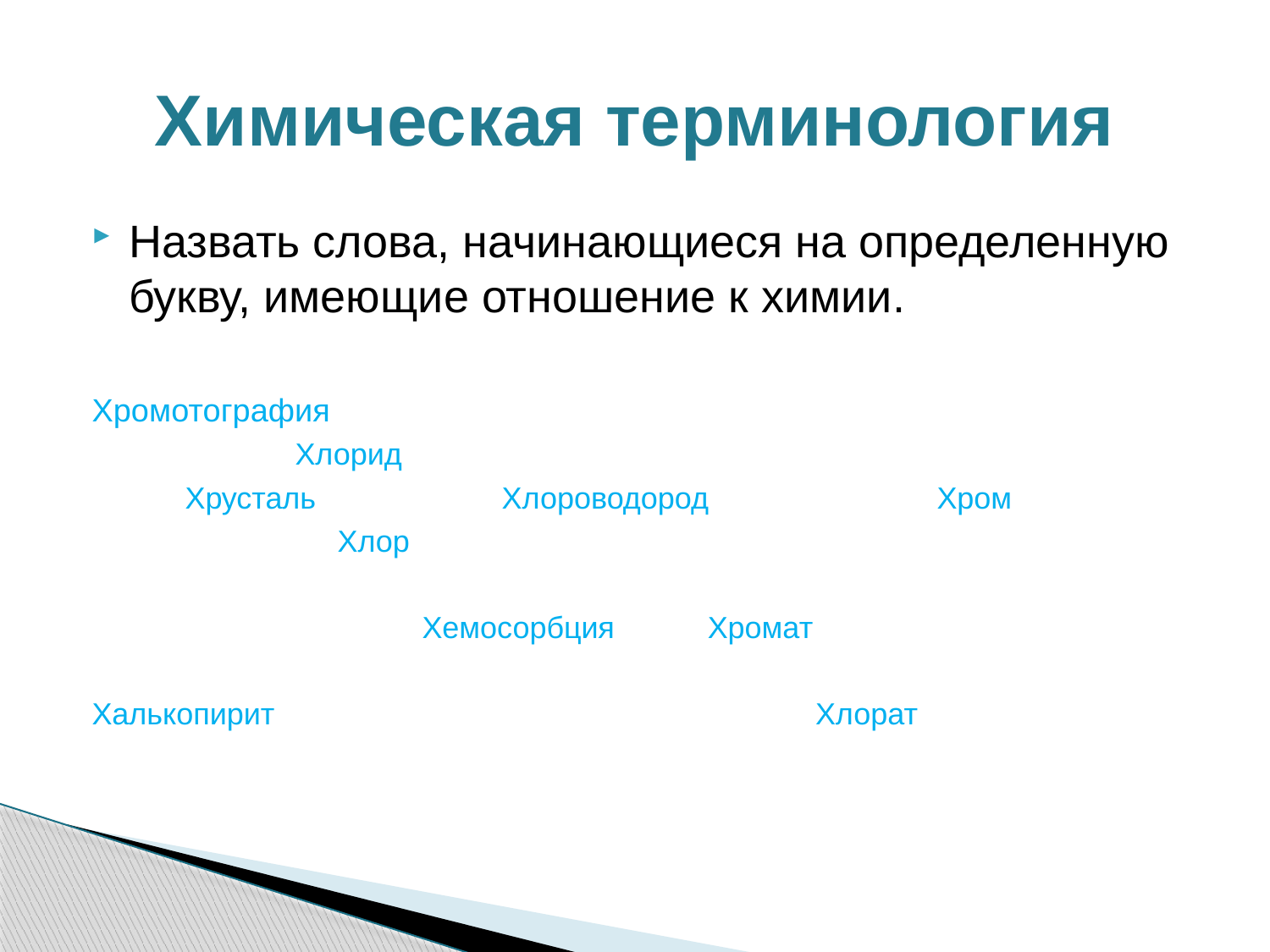

# Химическая терминология
Назвать слова, начинающиеся на определенную букву, имеющие отношение к химии.

Хромотография
                        Хлорид
           Хрусталь                      Хлороводород                           Хром
                             Хлор

                                       Хемосорбция           Хромат

Халькопирит                                                                Хлорат